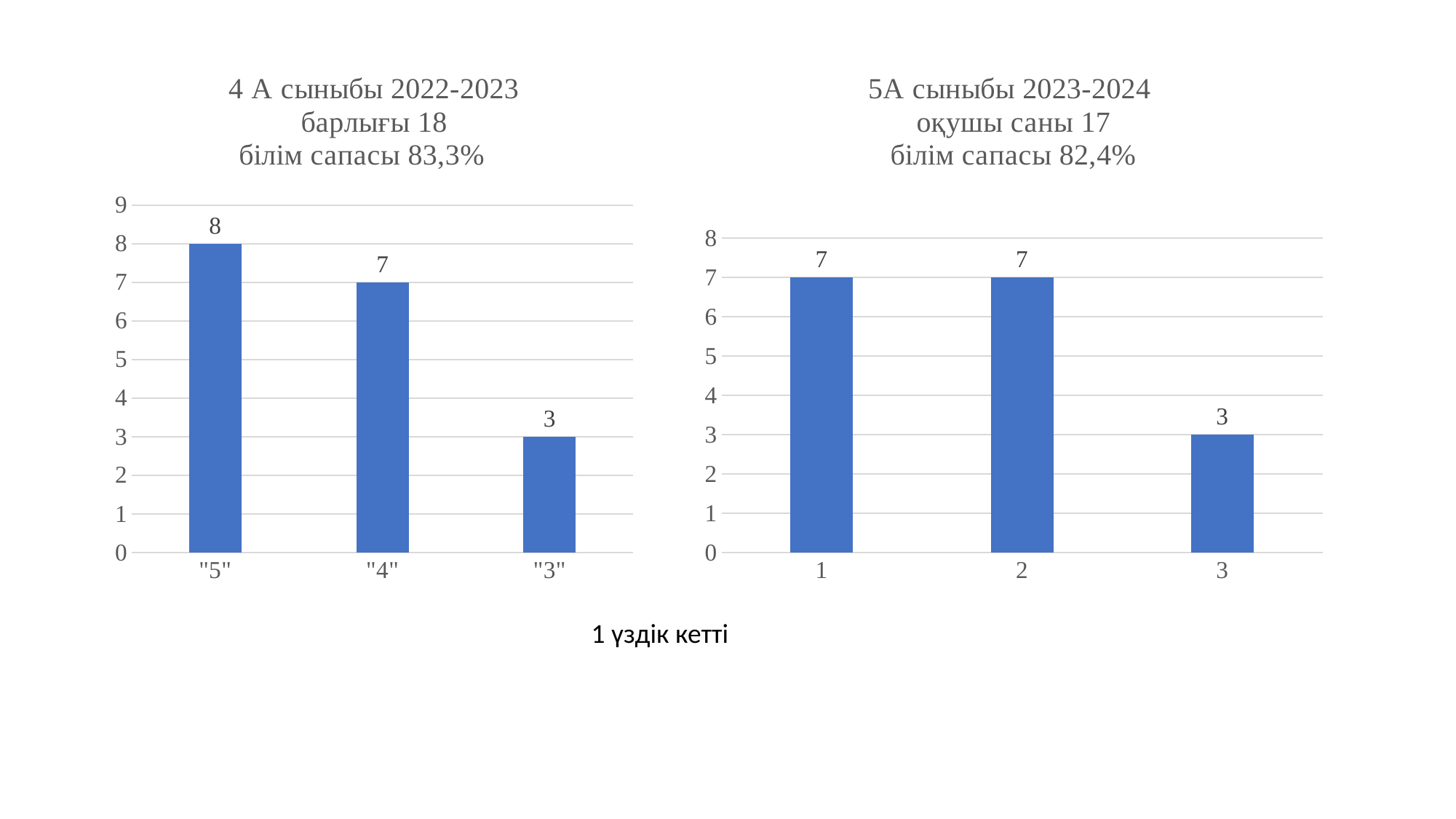

### Chart: 4 А сыныбы 2022-2023
барлығы 18
білім сапасы 83,3%

| Category |  |
|---|---|
| "5" | 8.0 |
| "4" | 7.0 |
| "3" | 3.0 |

### Chart: 5А сыныбы 2023-2024
оқушы саны 17
білім сапасы 82,4%

| Category | 5А |
|---|---|
1 үздік кетті